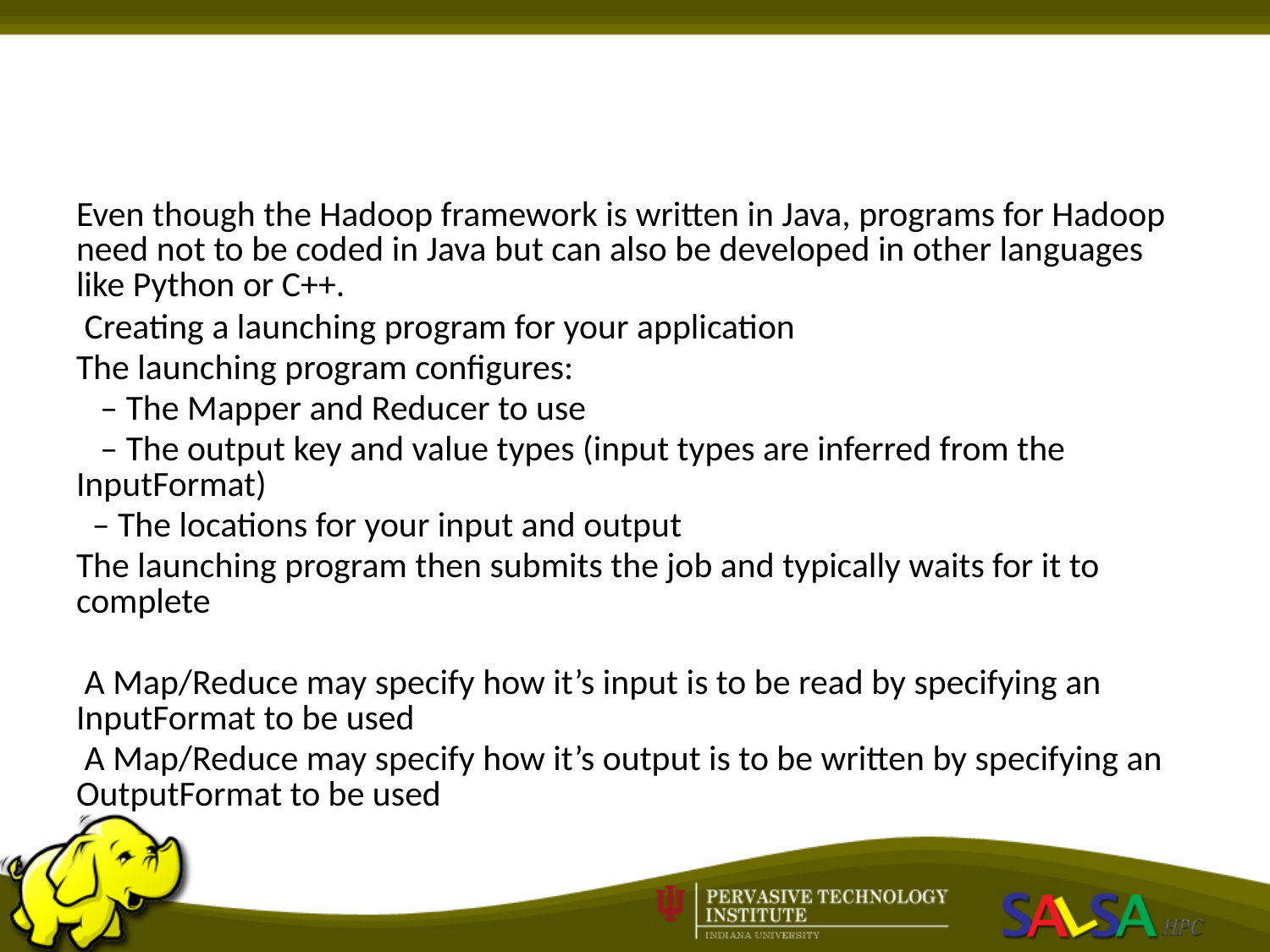

#
Even though the Hadoop framework is written in Java, programs for Hadoop need not to be coded in Java but can also be developed in other languages like Python or C++.
 Creating a launching program for your application
The launching program configures:
   – The Mapper and Reducer to use
   – The output key and value types (input types are inferred from the InputFormat)
  – The locations for your input and output
The launching program then submits the job and typically waits for it to complete

 A Map/Reduce may specify how it’s input is to be read by specifying an InputFormat to be used
 A Map/Reduce may specify how it’s output is to be written by specifying an OutputFormat to be used